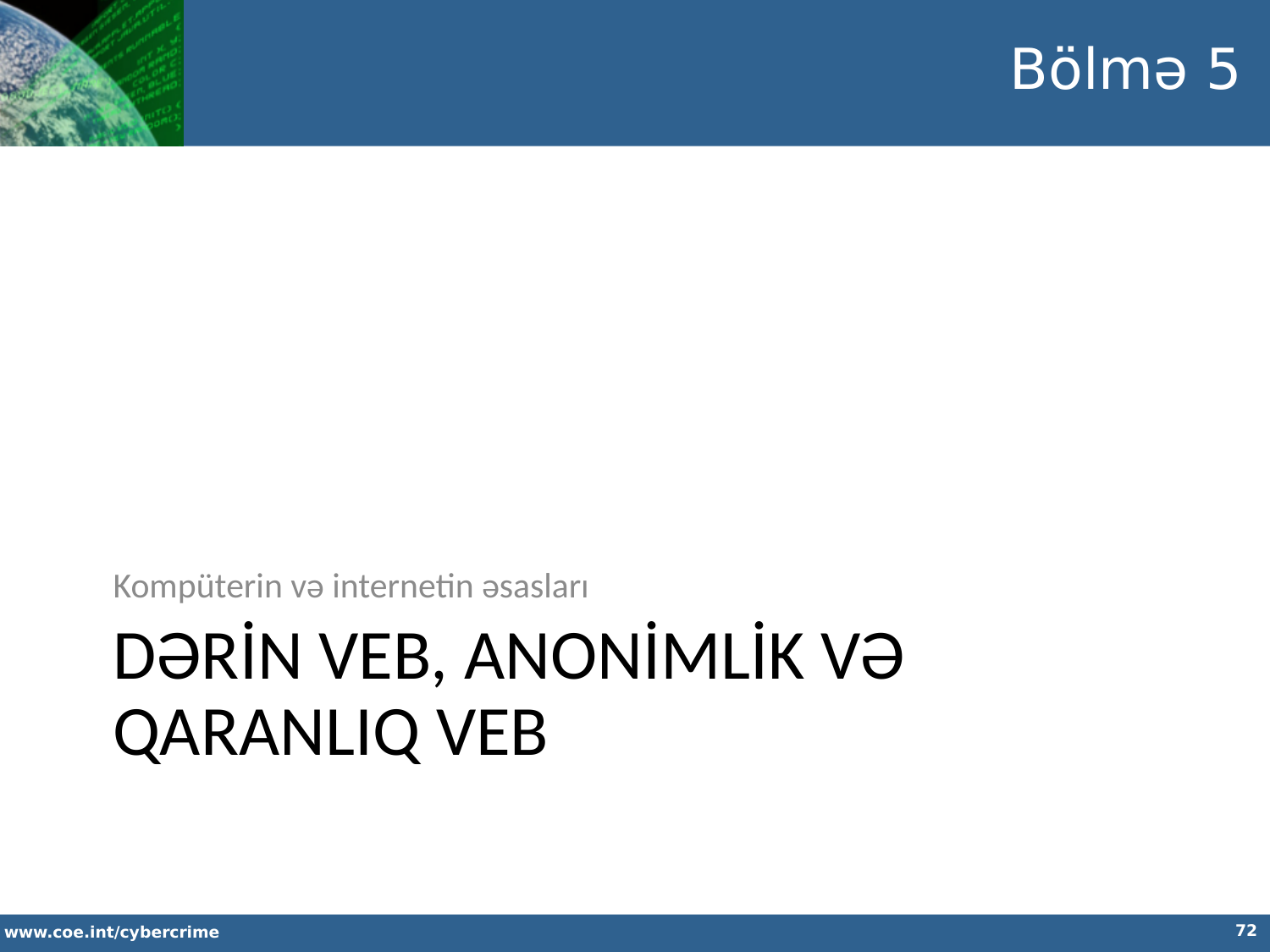

Bölmə 5
Kompüterin və internetin əsasları
# Dərİn veb, anonİmlİk və qaranlıq veb